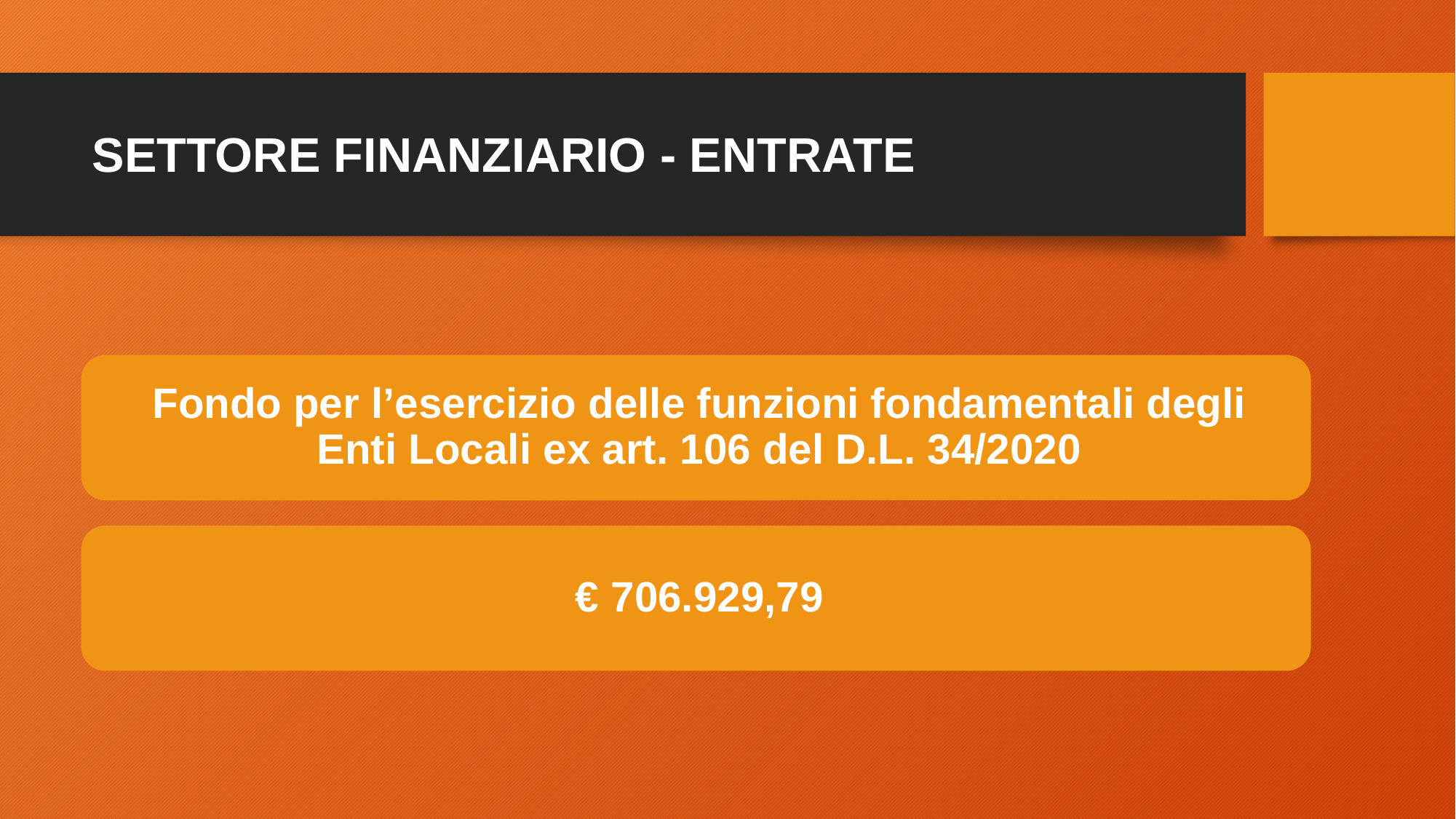

# SETTORE FINANZIARIO - ENTRATE
Fondo per l’esercizio delle funzioni fondamentali degli Enti Locali ex art. 106 del D.L. 34/2020
€ 706.929,79